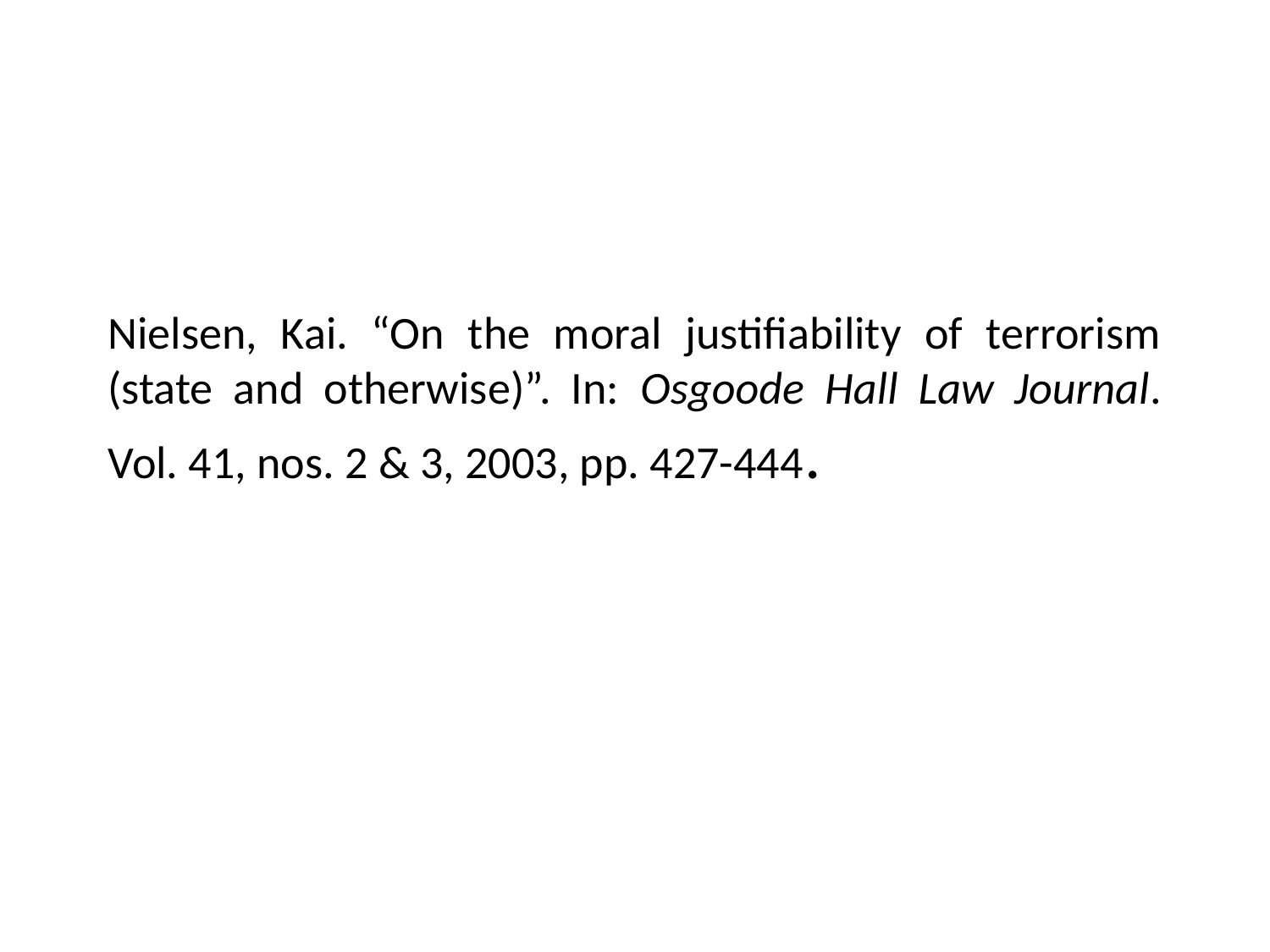

# Nielsen, Kai. “On the moral justifiability of terrorism (state and otherwise)”. In: Osgoode Hall Law Journal. Vol. 41, nos. 2 & 3, 2003, pp. 427-444.